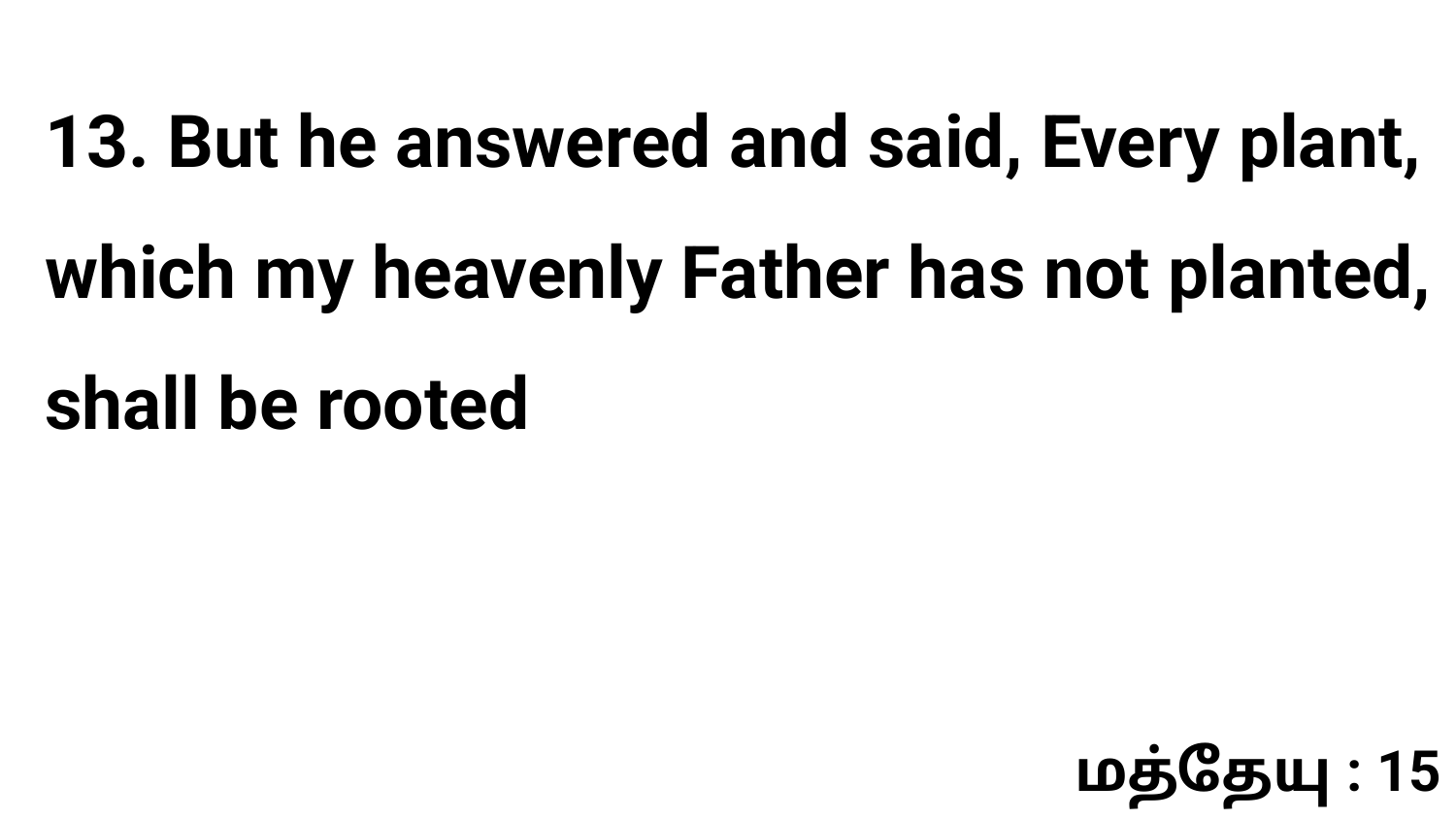

13. But he answered and said, Every plant, which my heavenly Father has not planted, shall be rooted
மத்தேயு : 15